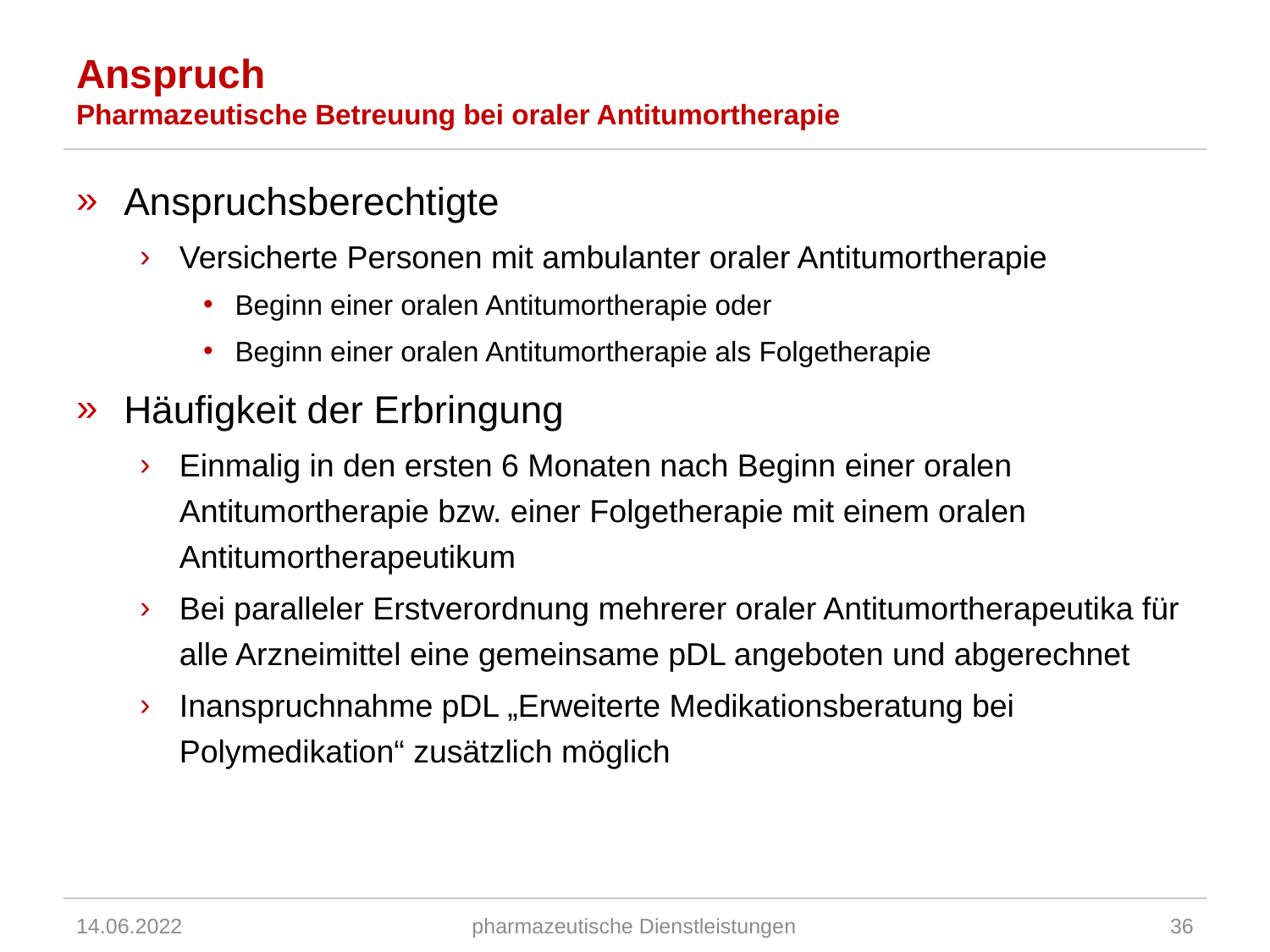

# Anspruch Pharmazeutische Betreuung bei oraler Antitumortherapie
Anspruchsberechtigte
Versicherte Personen mit ambulanter oraler Antitumortherapie
Beginn einer oralen Antitumortherapie oder
Beginn einer oralen Antitumortherapie als Folgetherapie
Häufigkeit der Erbringung
Einmalig in den ersten 6 Monaten nach Beginn einer oralen Antitumortherapie bzw. einer Folgetherapie mit einem oralen Antitumortherapeutikum
Bei paralleler Erstverordnung mehrerer oraler Antitumortherapeutika für alle Arzneimittel eine gemeinsame pDL angeboten und abgerechnet
Inanspruchnahme pDL „Erweiterte Medikationsberatung bei Polymedikation“ zusätzlich möglich
14.06.2022
pharmazeutische Dienstleistungen
36